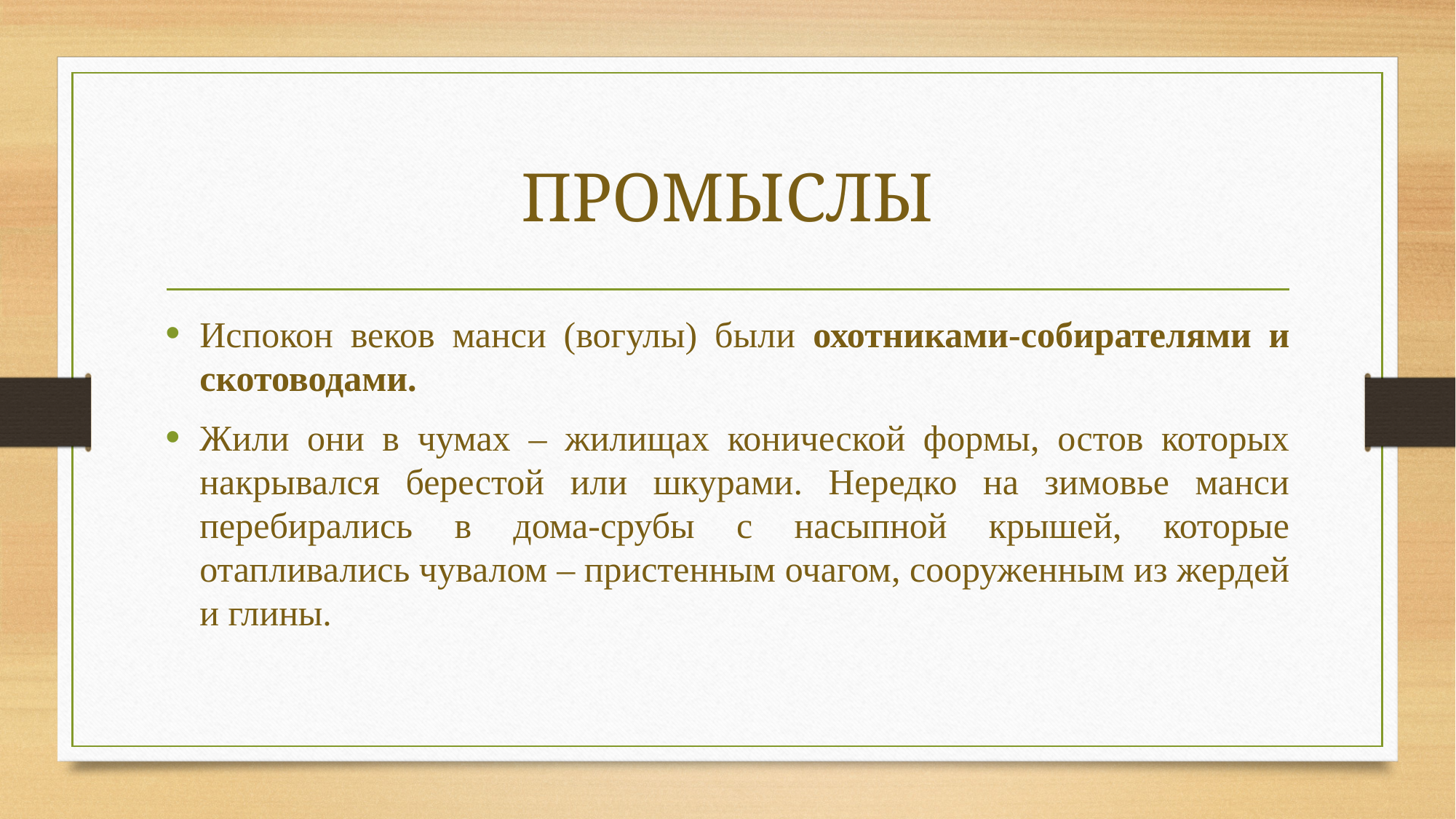

# ПРОМЫСЛЫ
Испокон веков манси (вогулы) были охотниками-собирателями и скотоводами.
Жили они в чумах – жилищах конической формы, остов которых накрывался берестой или шкурами. Нередко на зимовье манси перебирались в дома-срубы с насыпной крышей, которые отапливались чувалом – пристенным очагом, сооруженным из жердей и глины.